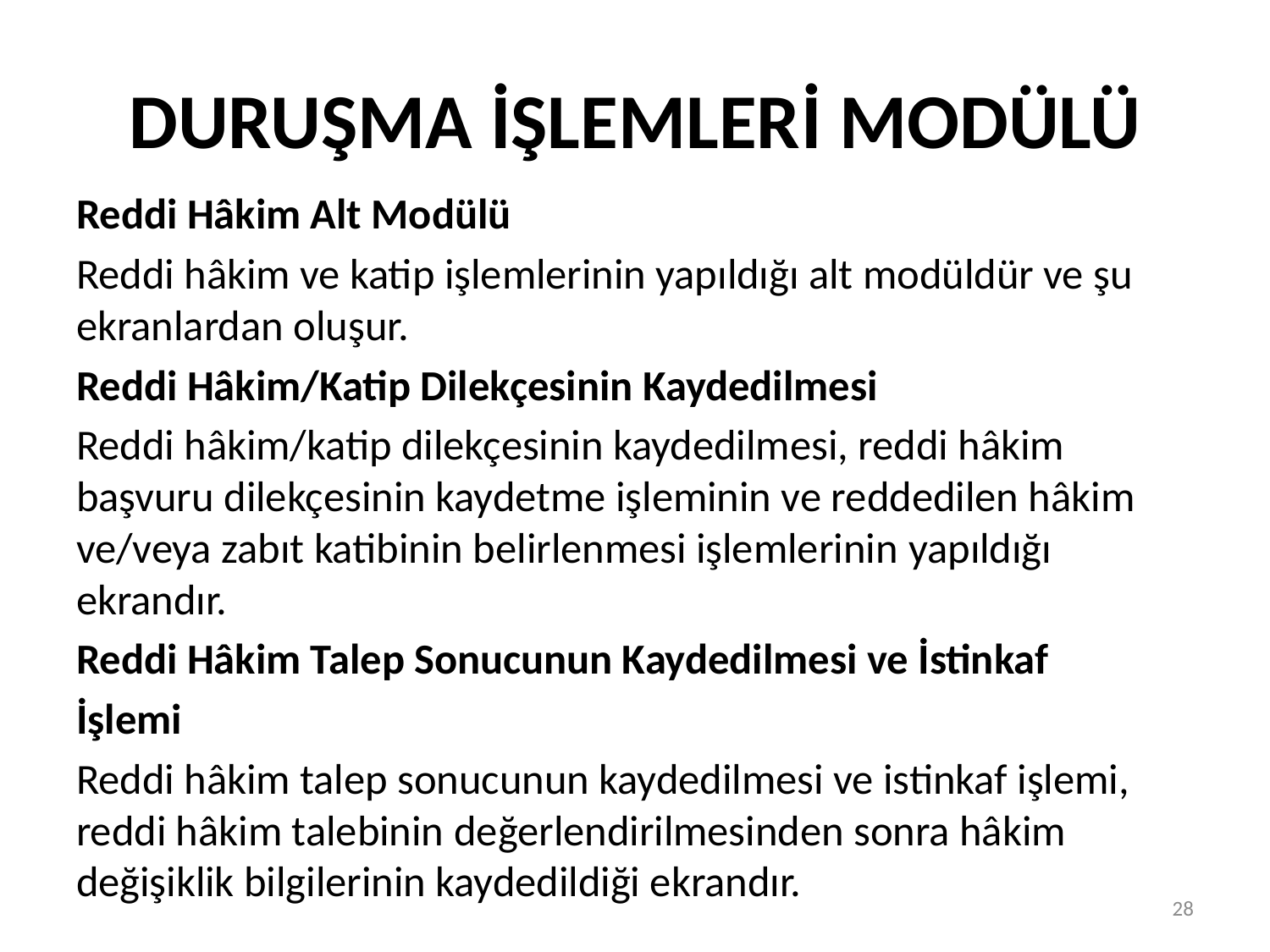

# DURUŞMA İŞLEMLERİ MODÜLÜ
Reddi Hâkim Alt Modülü
Reddi hâkim ve katip işlemlerinin yapıldığı alt modüldür ve şu ekranlardan oluşur.
Reddi Hâkim/Katip Dilekçesinin Kaydedilmesi
Reddi hâkim/katip dilekçesinin kaydedilmesi, reddi hâkim başvuru dilekçesinin kaydetme işleminin ve reddedilen hâkim ve/veya zabıt katibinin belirlenmesi işlemlerinin yapıldığı ekrandır.
Reddi Hâkim Talep Sonucunun Kaydedilmesi ve İstinkaf
İşlemi
Reddi hâkim talep sonucunun kaydedilmesi ve istinkaf işlemi, reddi hâkim talebinin değerlendirilmesinden sonra hâkim değişiklik bilgilerinin kaydedildiği ekrandır.
28